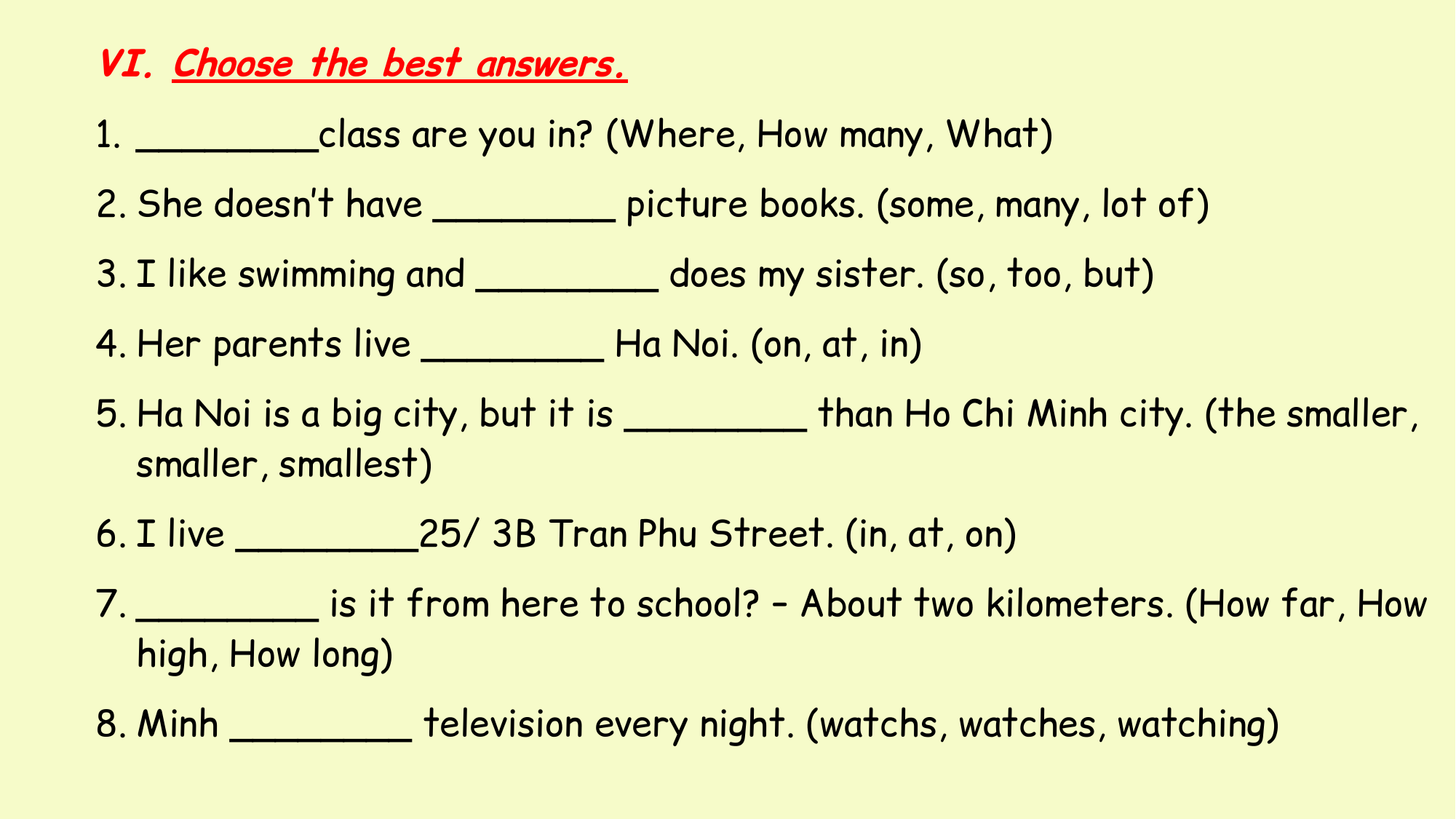

VI. Choose the best answers.
________class are you in? (Where, How many, What)
She doesn’t have ________ picture books. (some, many, lot of)
I like swimming and ________ does my sister. (so, too, but)
Her parents live ________ Ha Noi. (on, at, in)
Ha Noi is a big city, but it is ________ than Ho Chi Minh city. (the smaller, smaller, smallest)
I live ________25/ 3B Tran Phu Street. (in, at, on)
________ is it from here to school? – About two kilometers. (How far, How high, How long)
Minh ________ television every night. (watchs, watches, watching)